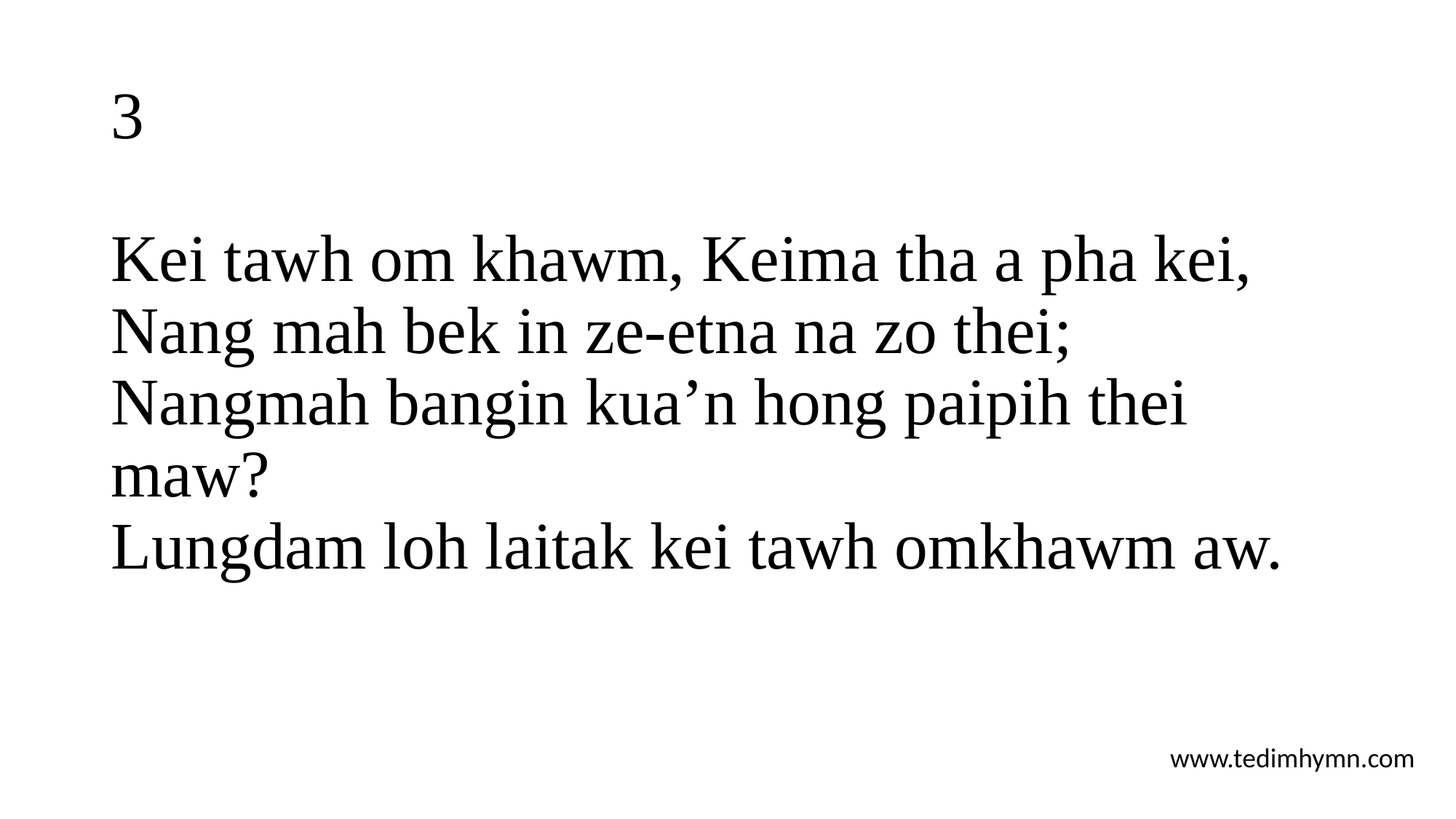

# 3
Kei tawh om khawm, Keima tha a pha kei,
Nang mah bek in ze-etna na zo thei;
Nangmah bangin kua’n hong paipih thei maw?
Lungdam loh laitak kei tawh omkhawm aw.

www.tedimhymn.com